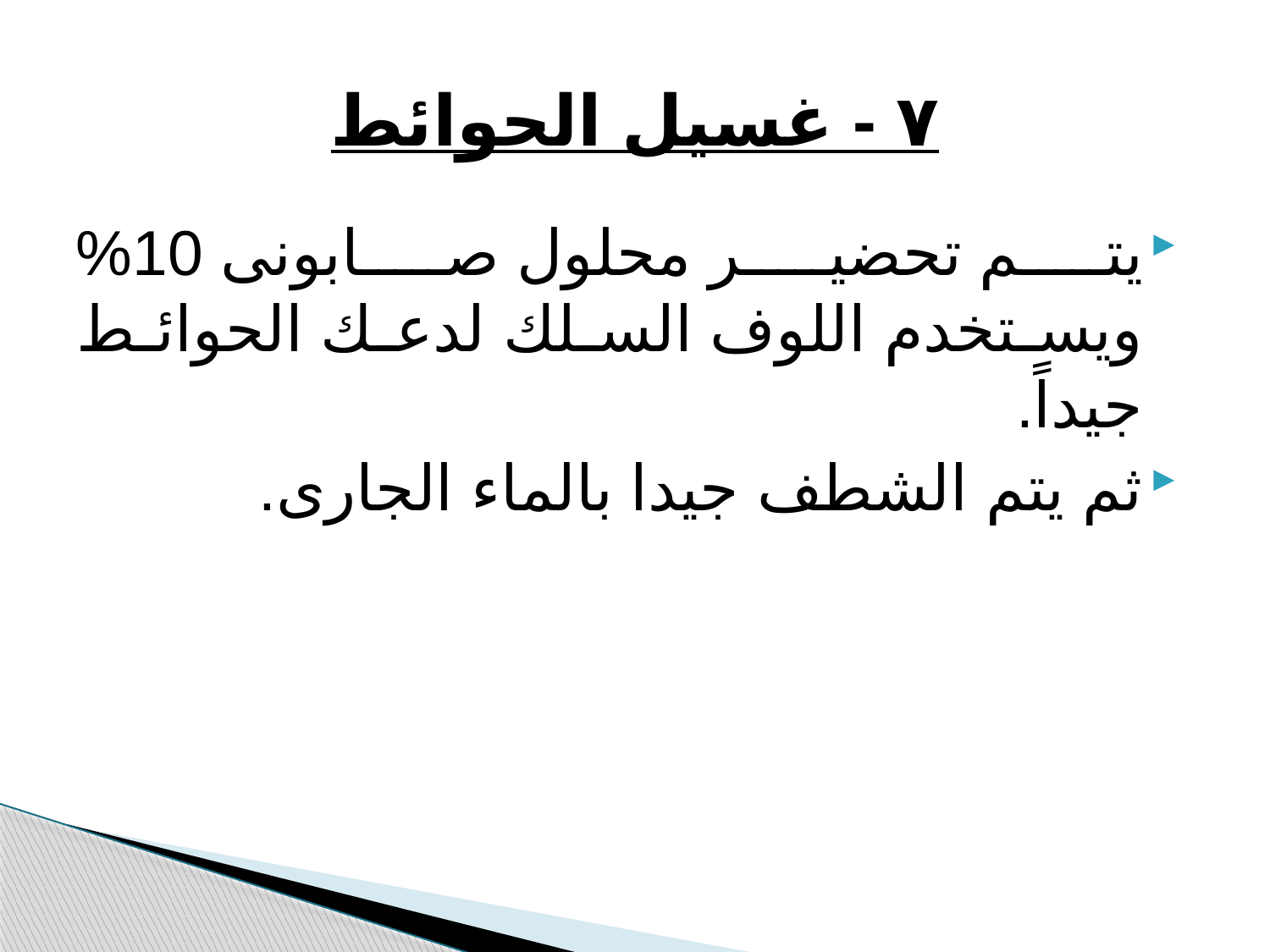

# ٧ - غسيل الحوائط
يتم تحضير محلول صابونى 10% ويستخدم اللوف السلك لدعك الحوائط جيداً.
ثم يتم الشطف جيدا بالماء الجارى.